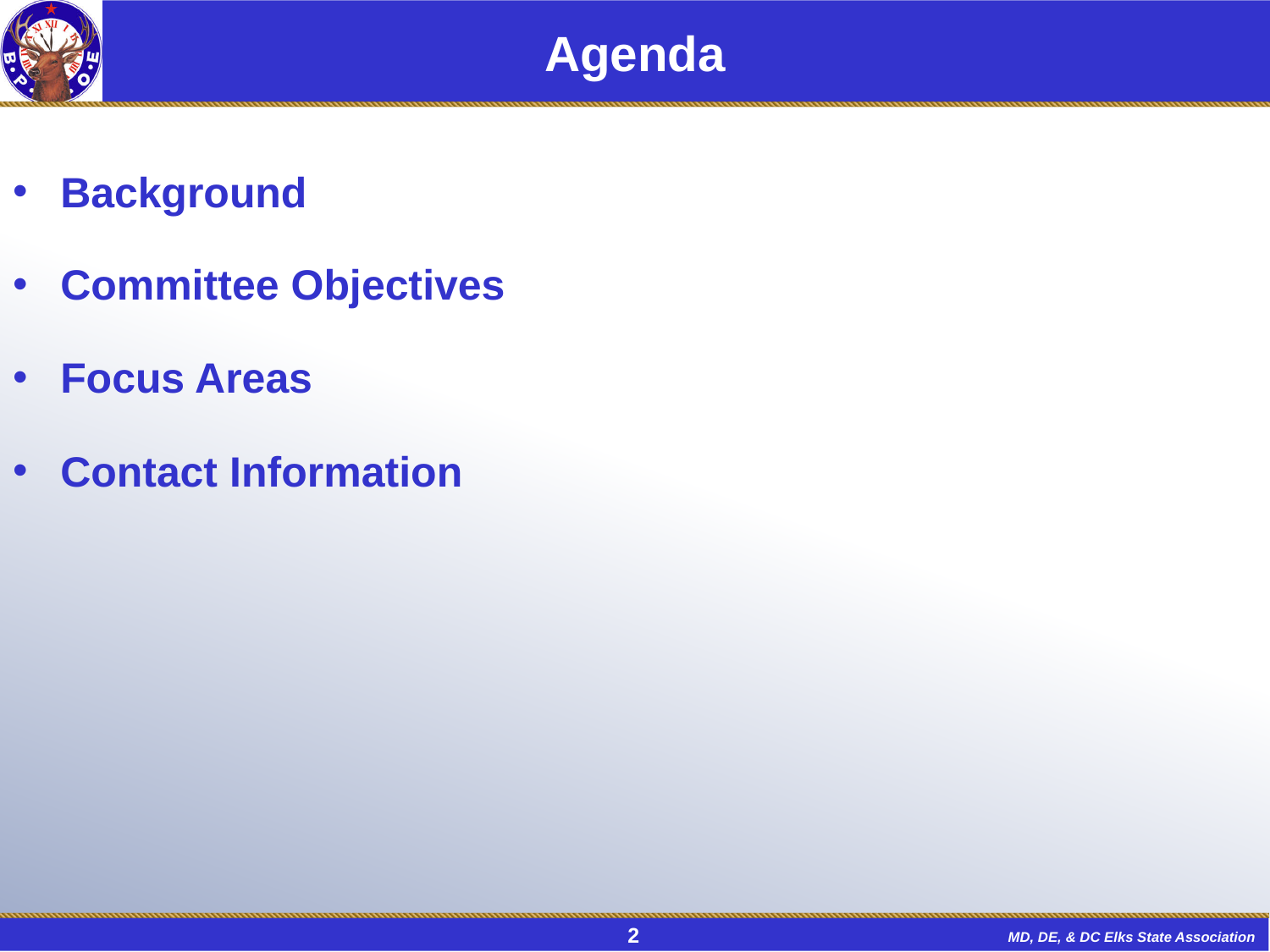

# Agenda
Background
Committee Objectives
Focus Areas
Contact Information

2